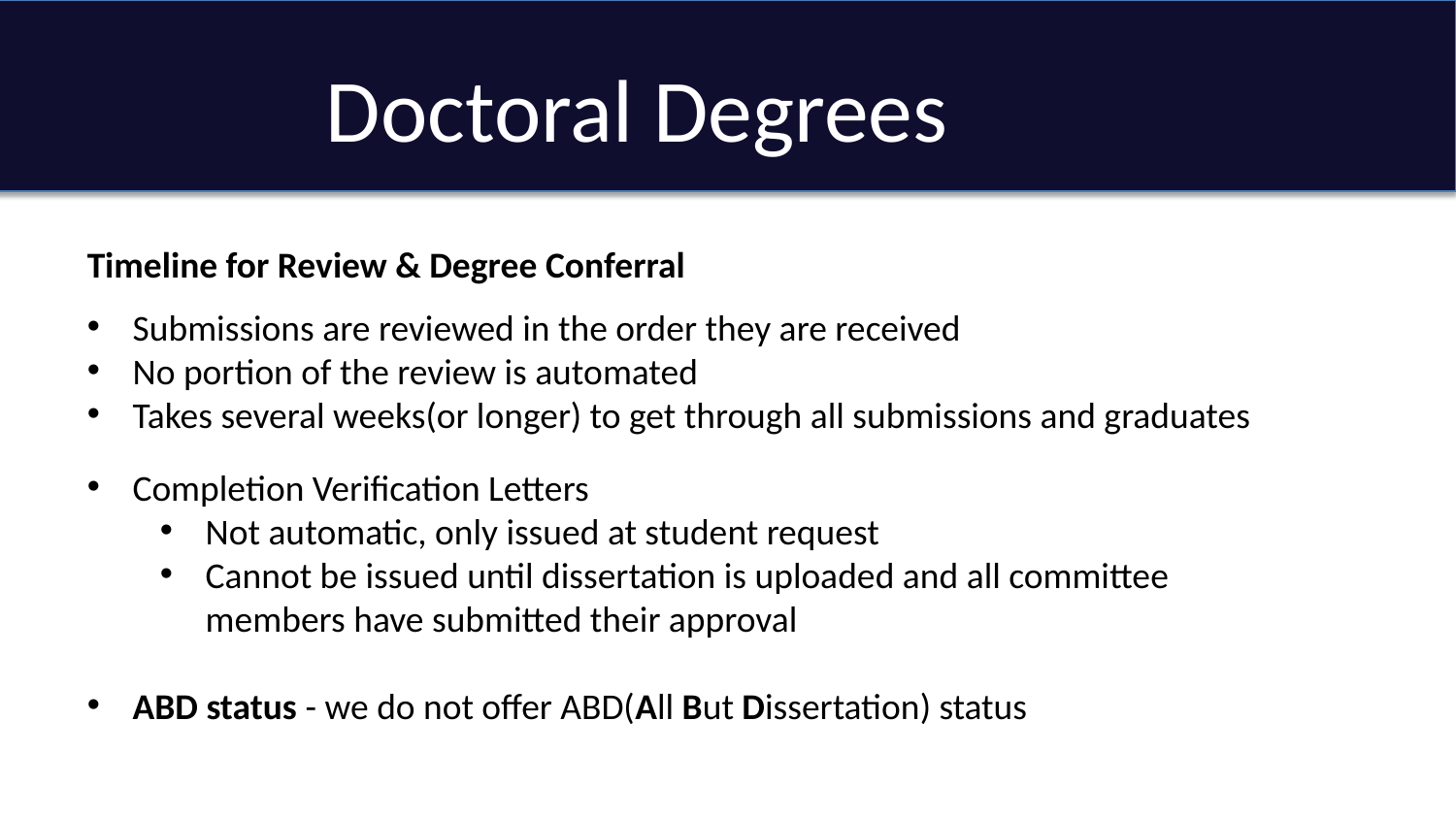

Doctoral Degrees
Timeline for Review & Degree Conferral

Submissions are reviewed in the order they are received
No portion of the review is automated
Takes several weeks(or longer) to get through all submissions and graduates

Completion Verification Letters
Not automatic, only issued at student request
Cannot be issued until dissertation is uploaded and all committee members have submitted their approval

ABD status - we do not offer ABD(All But Dissertation) status